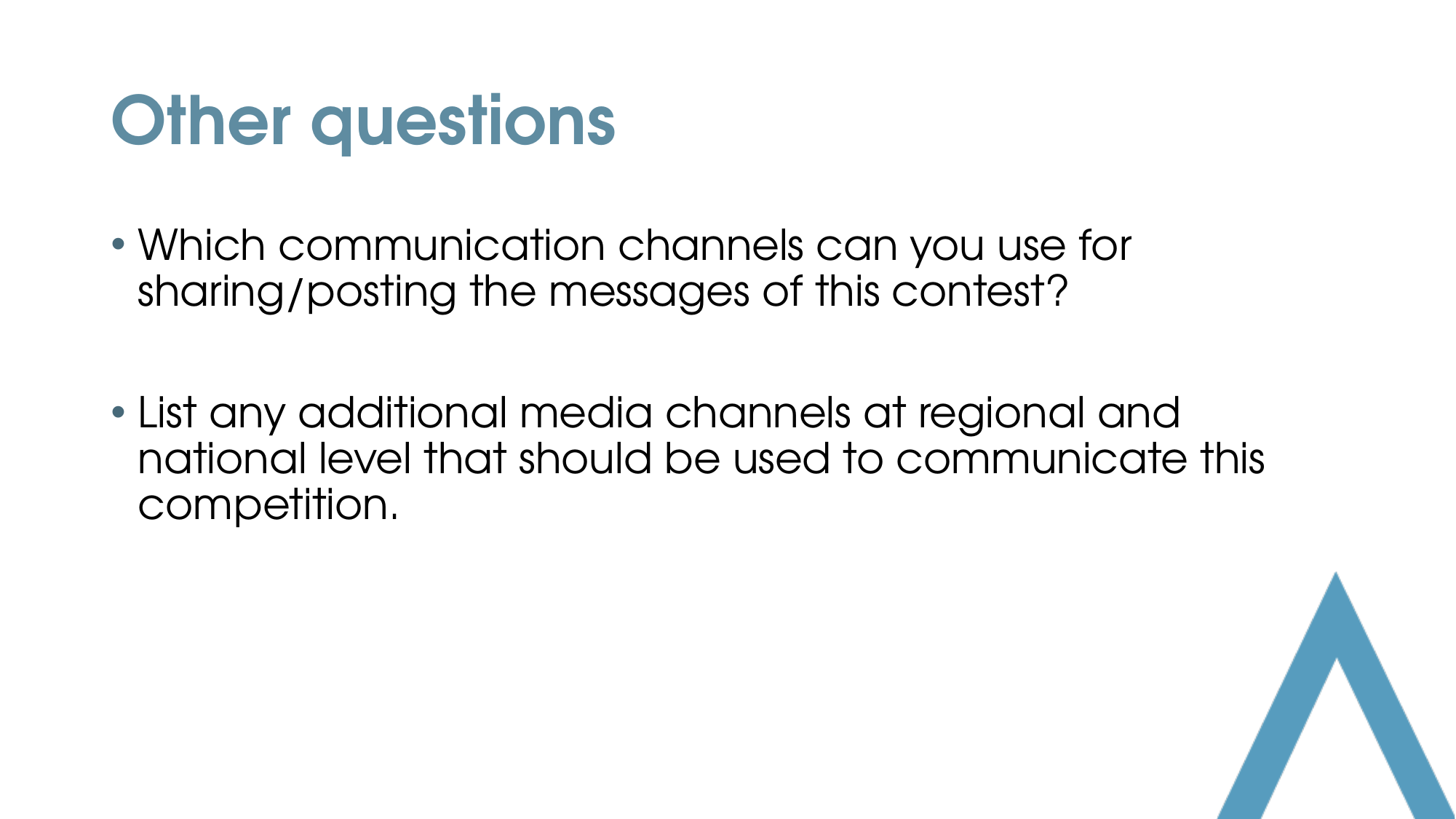

# Other questions
Which communication channels can you use for sharing/posting the messages of this contest?

List any additional media channels at regional and national level that should be used to communicate this competition.